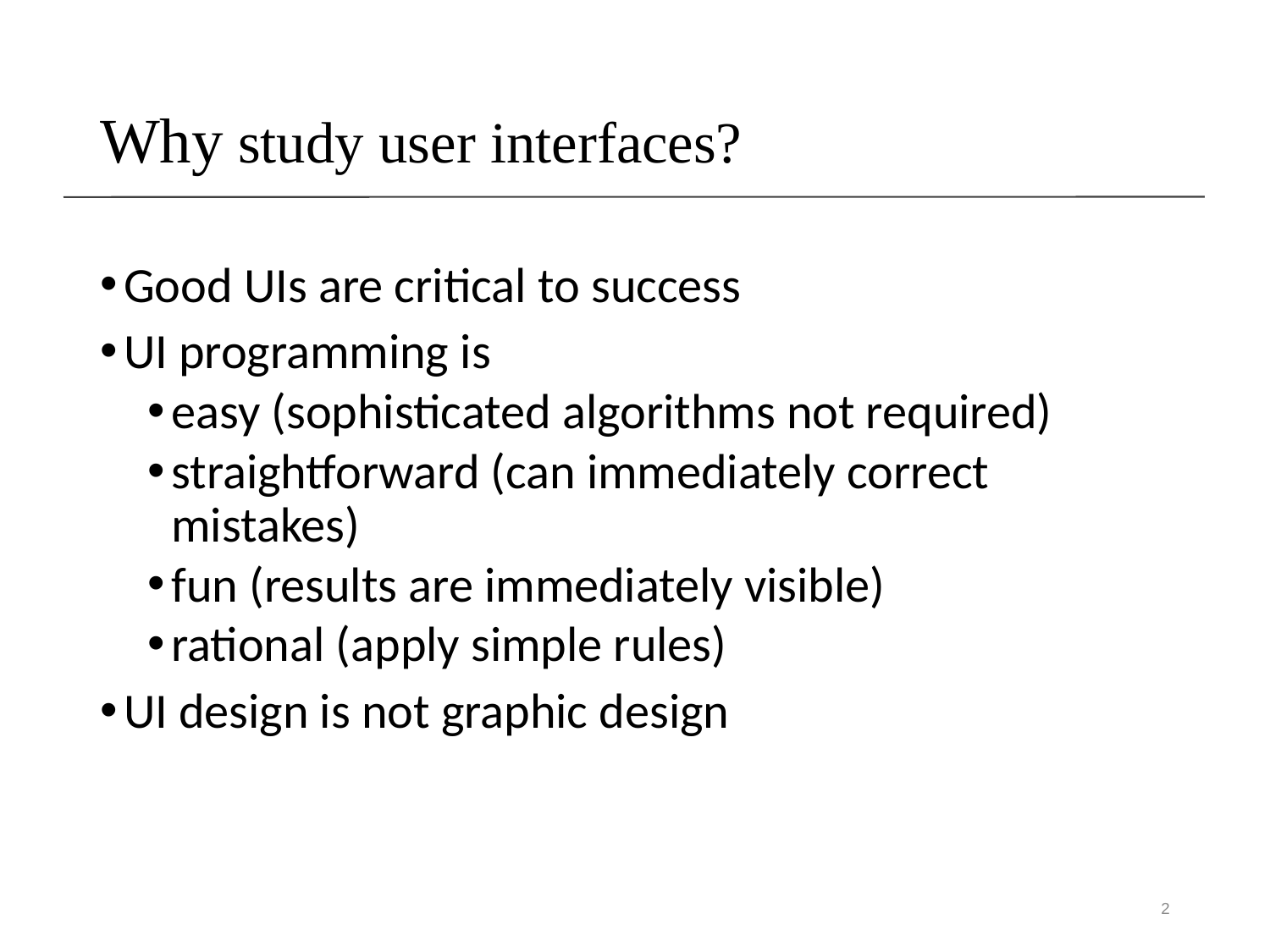

# Why study user interfaces?
Good UIs are critical to success
UI programming is
easy (sophisticated algorithms not required)
straightforward (can immediately correct mistakes)
fun (results are immediately visible)
rational (apply simple rules)
UI design is not graphic design
2